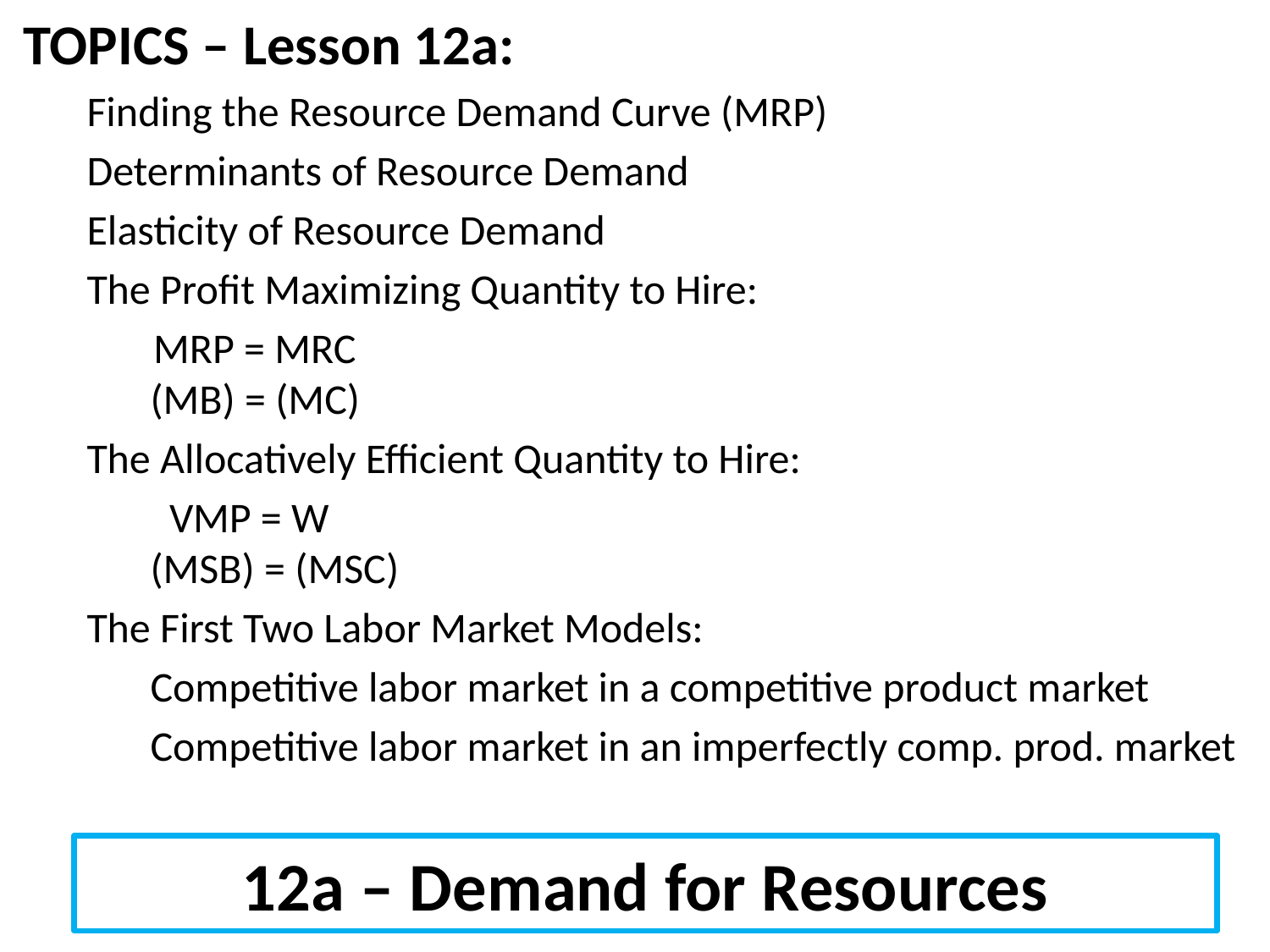

TOPICS – Lesson 12a:
Finding the Resource Demand Curve (MRP)
Determinants of Resource Demand
Elasticity of Resource Demand
The Profit Maximizing Quantity to Hire:
 MRP = MRC
(MB) = (MC)
The Allocatively Efficient Quantity to Hire:
  VMP = W
(MSB) = (MSC)
The First Two Labor Market Models:
Competitive labor market in a competitive product market
Competitive labor market in an imperfectly comp. prod. market

# 12a – Demand for Resources